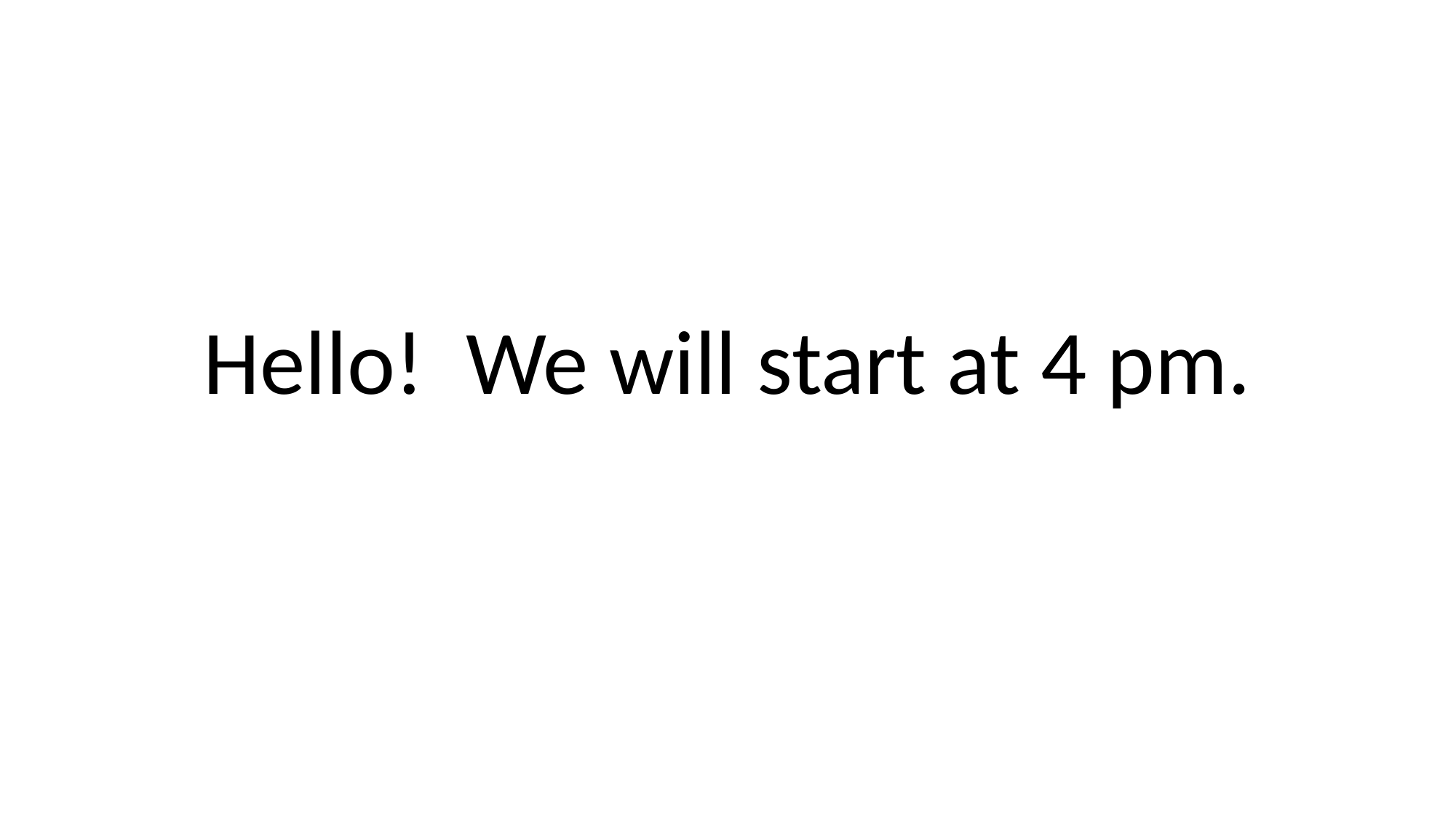

# Hello!  We will start at 4 pm.